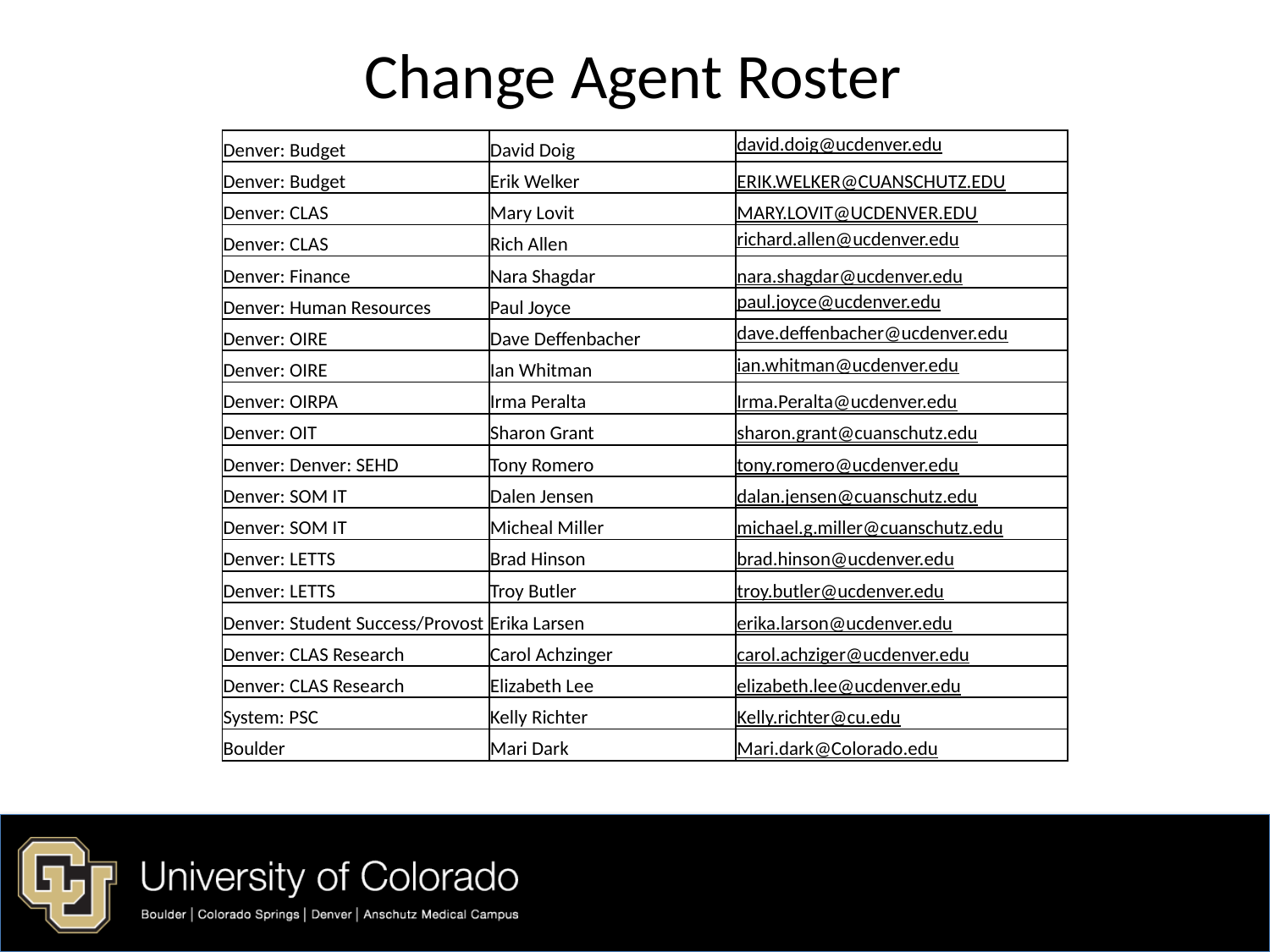

# Change Agent Roster
| Denver: Budget | David Doig | david.doig@ucdenver.edu |
| --- | --- | --- |
| Denver: Budget | Erik Welker | ERIK.WELKER@CUANSCHUTZ.EDU |
| Denver: CLAS | Mary Lovit | MARY.LOVIT@UCDENVER.EDU |
| Denver: CLAS | Rich Allen | richard.allen@ucdenver.edu |
| Denver: Finance | Nara Shagdar | nara.shagdar@ucdenver.edu |
| Denver: Human Resources | Paul Joyce | paul.joyce@ucdenver.edu |
| Denver: OIRE | Dave Deffenbacher | dave.deffenbacher@ucdenver.edu |
| Denver: OIRE | Ian Whitman | ian.whitman@ucdenver.edu |
| Denver: OIRPA | Irma Peralta | Irma.Peralta@ucdenver.edu |
| Denver: OIT | Sharon Grant | sharon.grant@cuanschutz.edu |
| Denver: Denver: SEHD | Tony Romero | tony.romero@ucdenver.edu |
| Denver: SOM IT | Dalen Jensen | dalan.jensen@cuanschutz.edu |
| Denver: SOM IT | Micheal Miller | michael.g.miller@cuanschutz.edu |
| Denver: LETTS | Brad Hinson | brad.hinson@ucdenver.edu |
| Denver: LETTS | Troy Butler | troy.butler@ucdenver.edu |
| Denver: Student Success/Provost | Erika Larsen | erika.larson@ucdenver.edu |
| Denver: CLAS Research | Carol Achzinger | carol.achziger@ucdenver.edu |
| Denver: CLAS Research | Elizabeth Lee | elizabeth.lee@ucdenver.edu |
| System: PSC | Kelly Richter | Kelly.richter@cu.edu |
| Boulder | Mari Dark | Mari.dark@Colorado.edu |